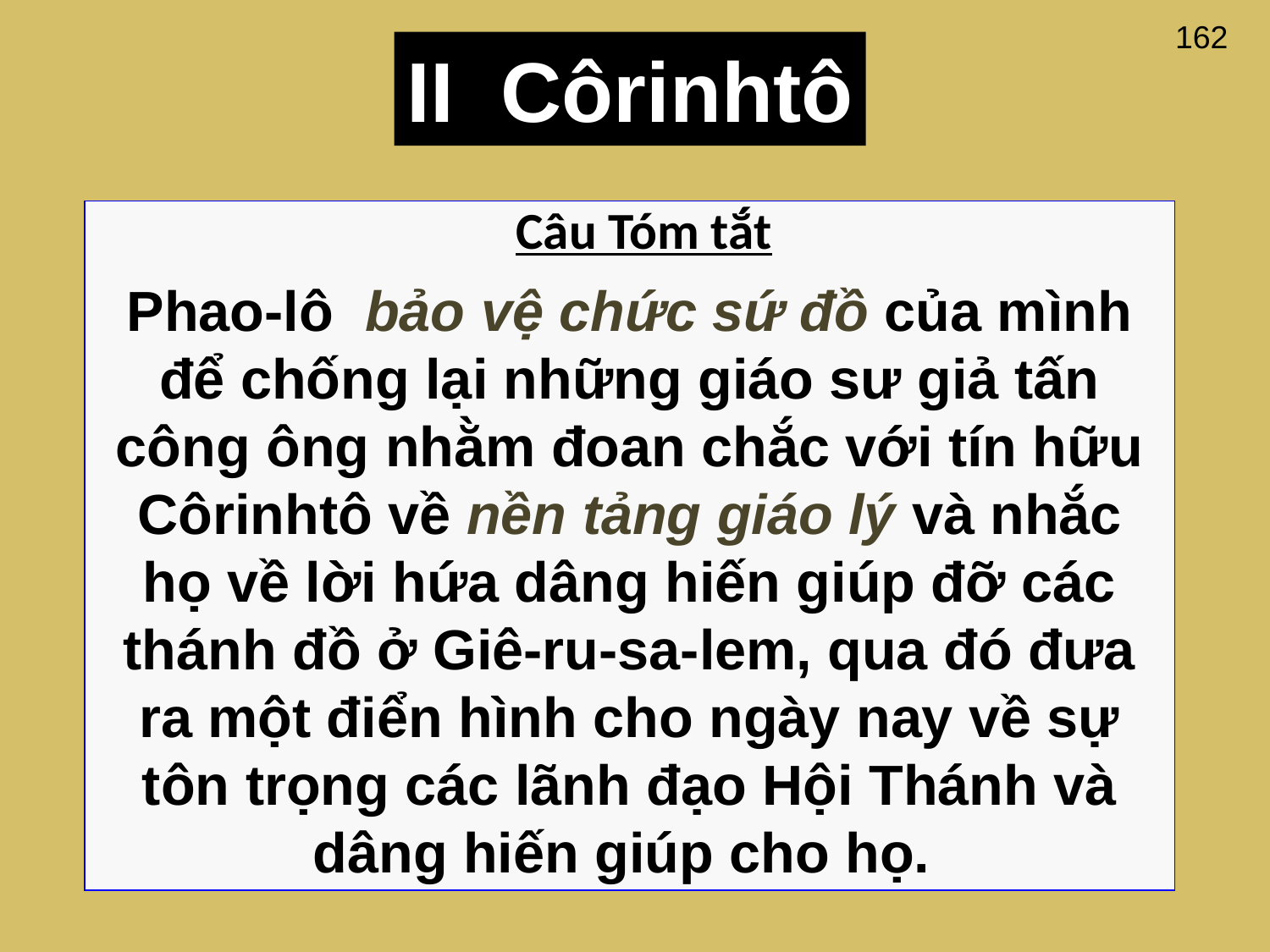

162
II  Côrinhtô
Câu Tóm tắt

Phao-lô  bảo vệ chức sứ đồ của mình để chống lại những giáo sư giả tấn công ông nhằm đoan chắc với tín hữu Côrinhtô về nền tảng giáo lý và nhắc họ về lời hứa dâng hiến giúp đỡ các thánh đồ ở Giê-ru-sa-lem, qua đó đưa ra một điển hình cho ngày nay về sự tôn trọng các lãnh đạo Hội Thánh và dâng hiến giúp cho họ.